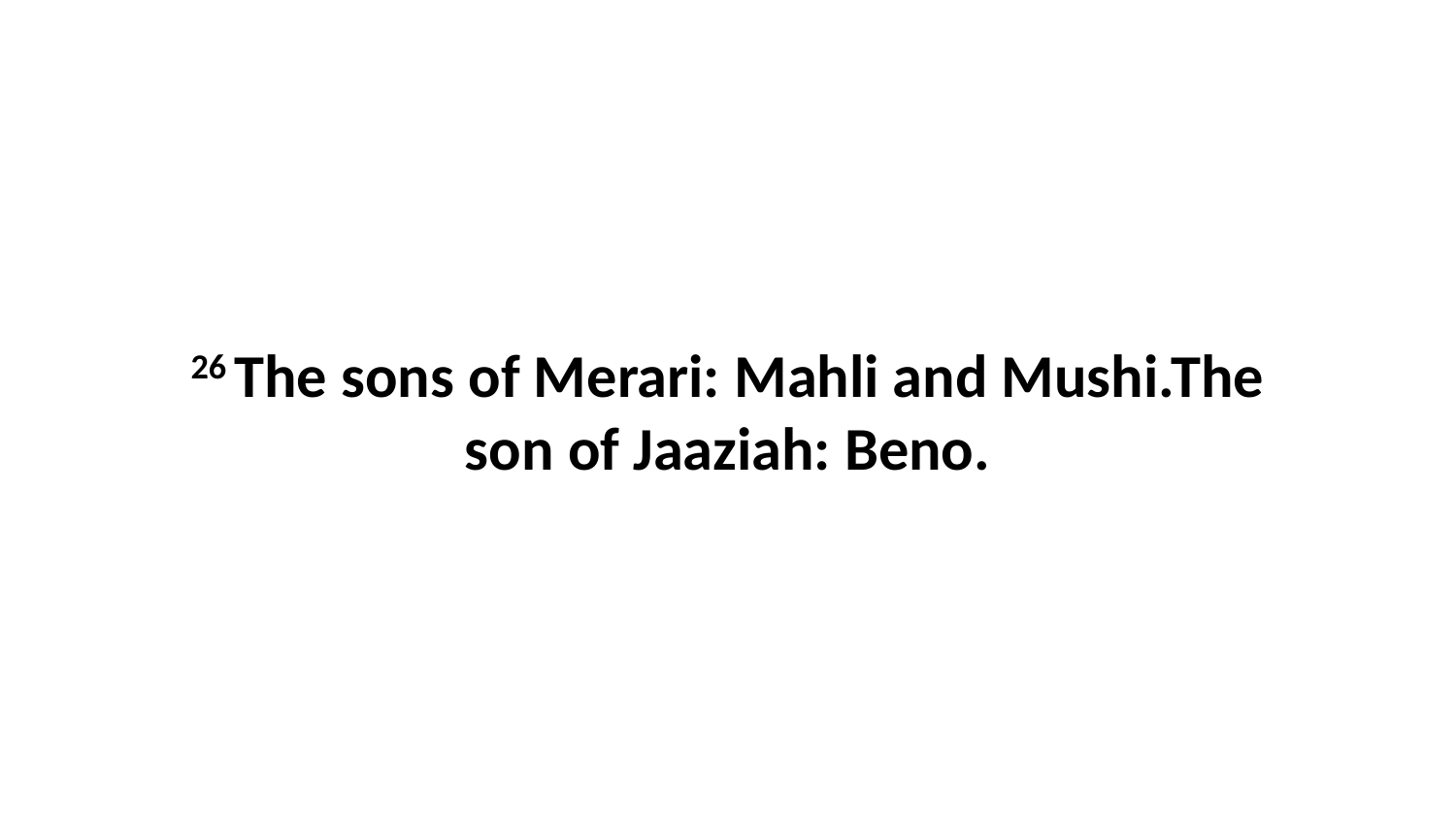

26 The sons of Merari: Mahli and Mushi.The son of Jaaziah: Beno.